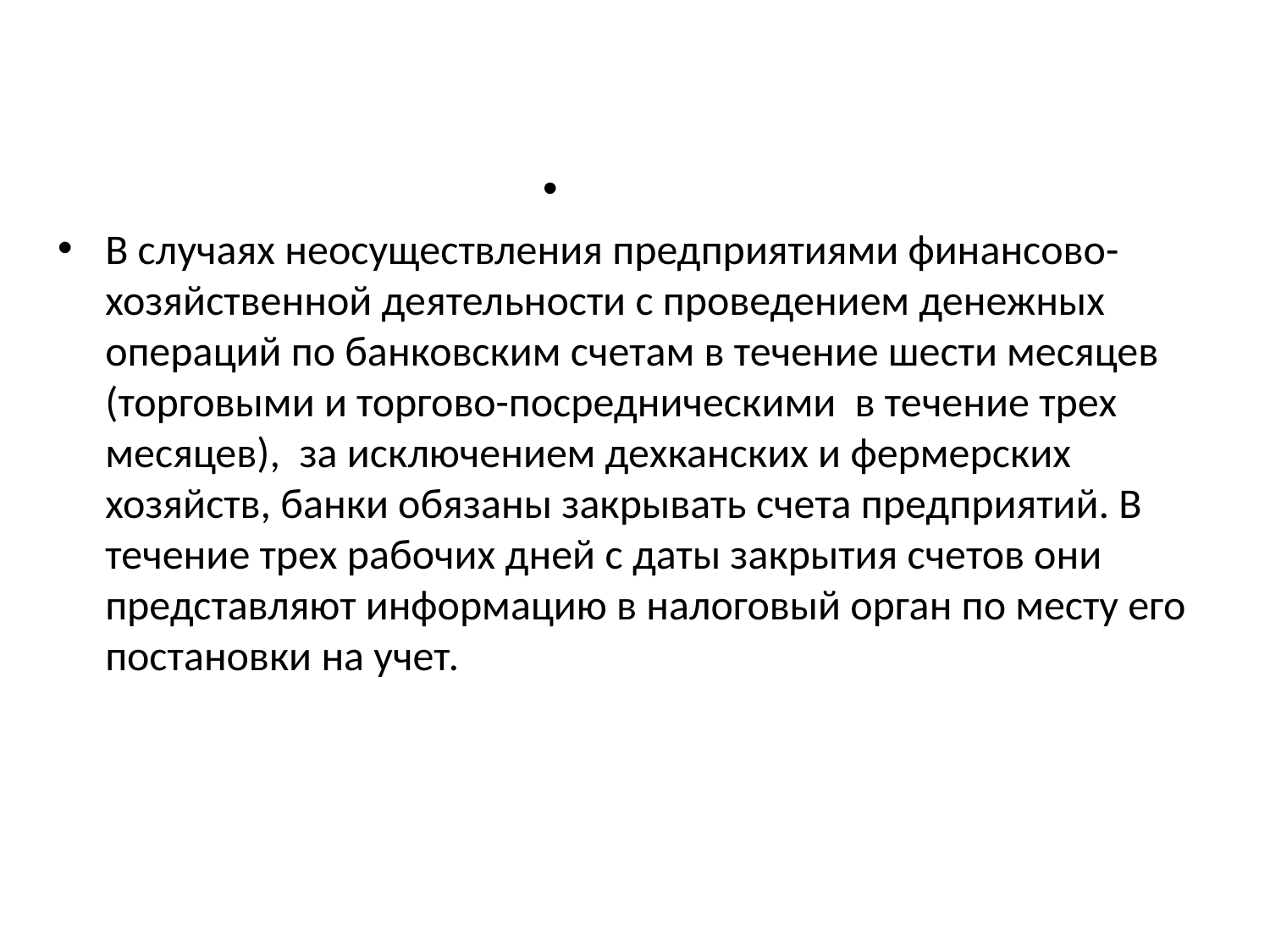

В случаях неосуществления предприятиями финансово-хозяйственной деятельности с проведением денежных операций по банковским счетам в течение шести месяцев (торговыми и торгово-посредническими  в течение трех месяцев),  за исключением дехканских и фермерских хозяйств, банки обязаны закрывать счета предприятий. В течение трех рабочих дней с даты закрытия счетов они представляют информацию в налоговый орган по месту его постановки на учет.